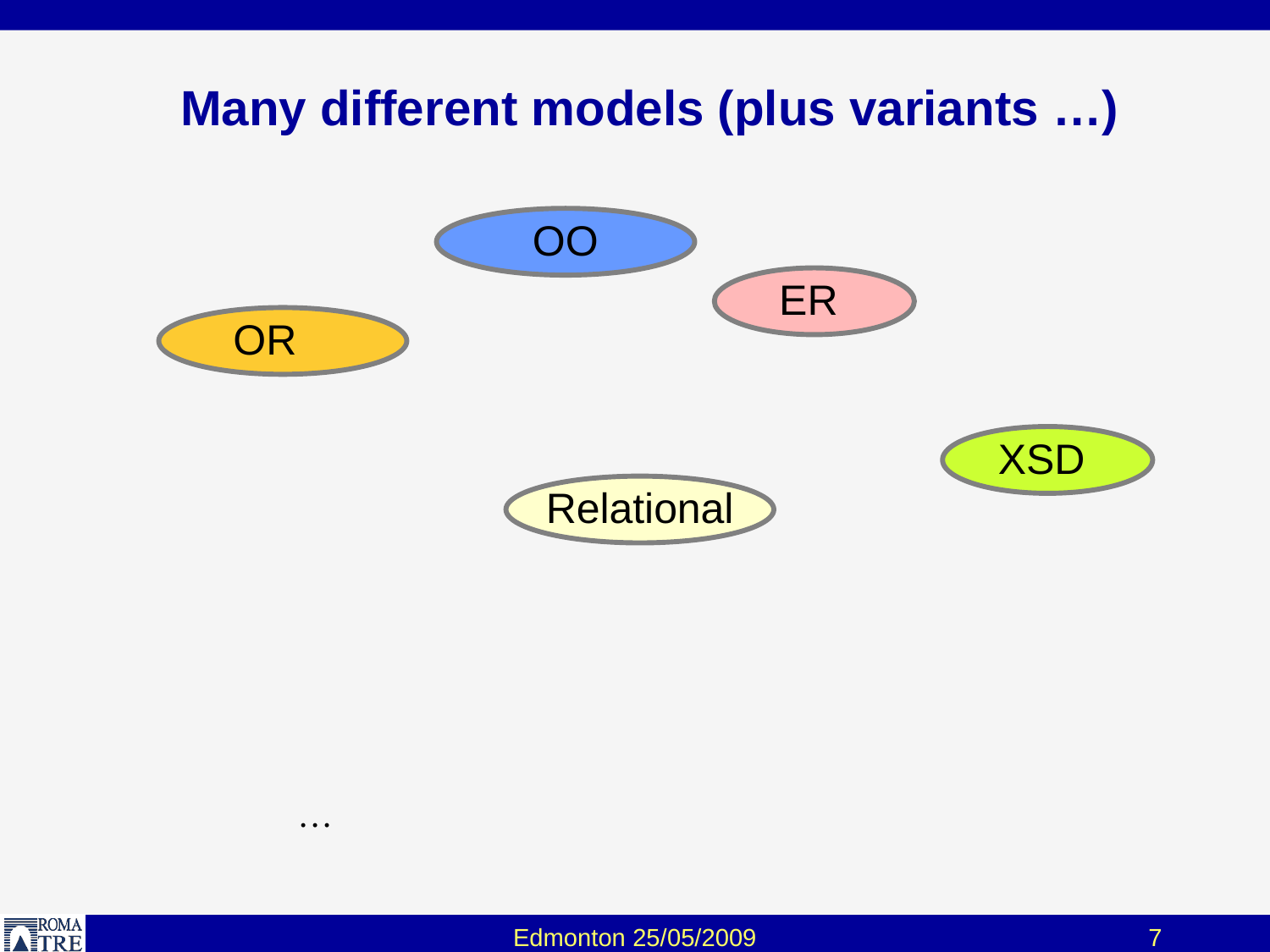

# Many different models (plus variants …)
OO
ER
OR
XSD
Relational
…
Edmonton 25/05/2009
7